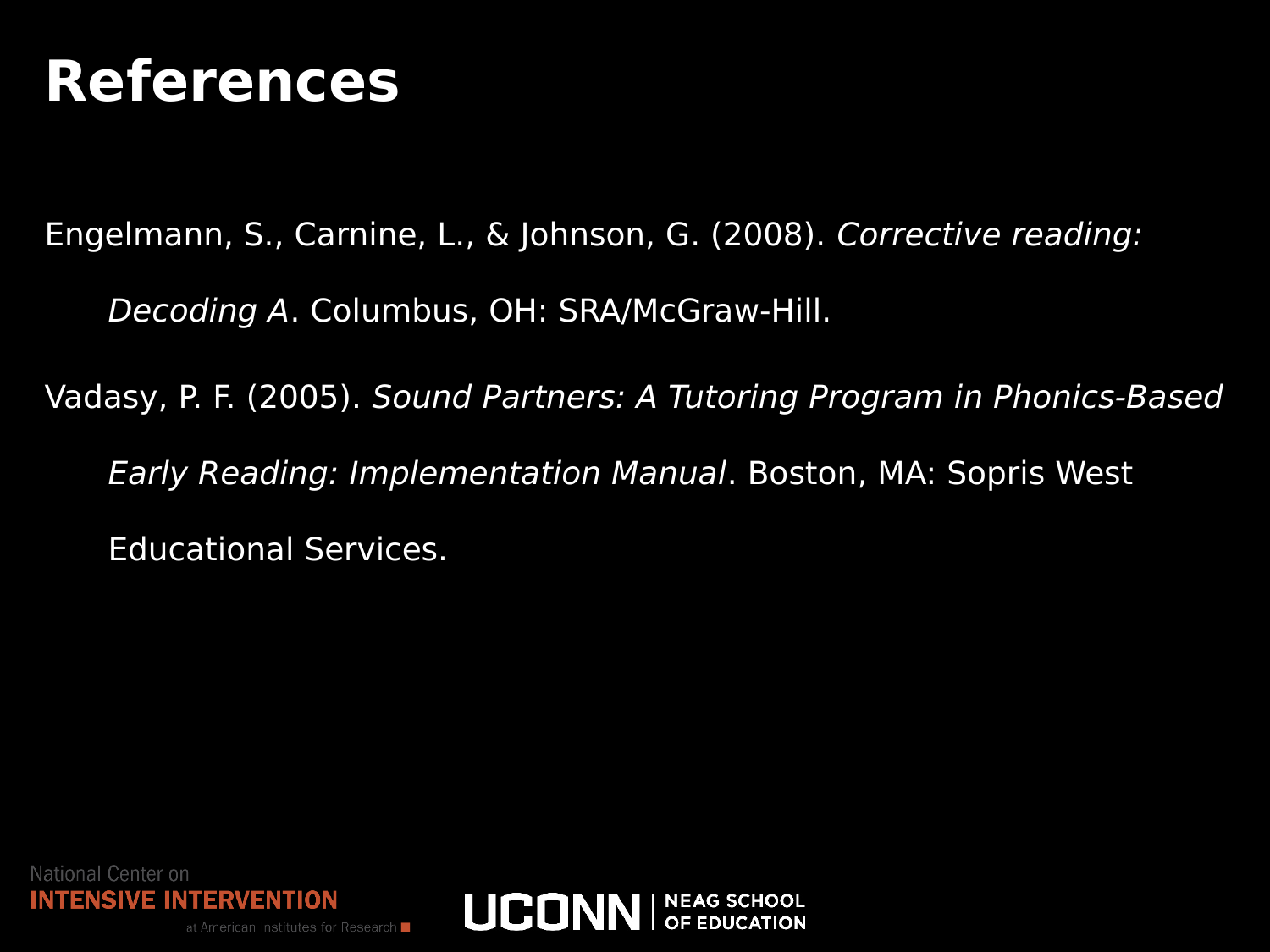

# References
Engelmann, S., Carnine, L., & Johnson, G. (2008). Corrective reading: Decoding A. Columbus, OH: SRA/McGraw-Hill.
Vadasy, P. F. (2005). Sound Partners: A Tutoring Program in Phonics-Based Early Reading: Implementation Manual. Boston, MA: Sopris West Educational Services.